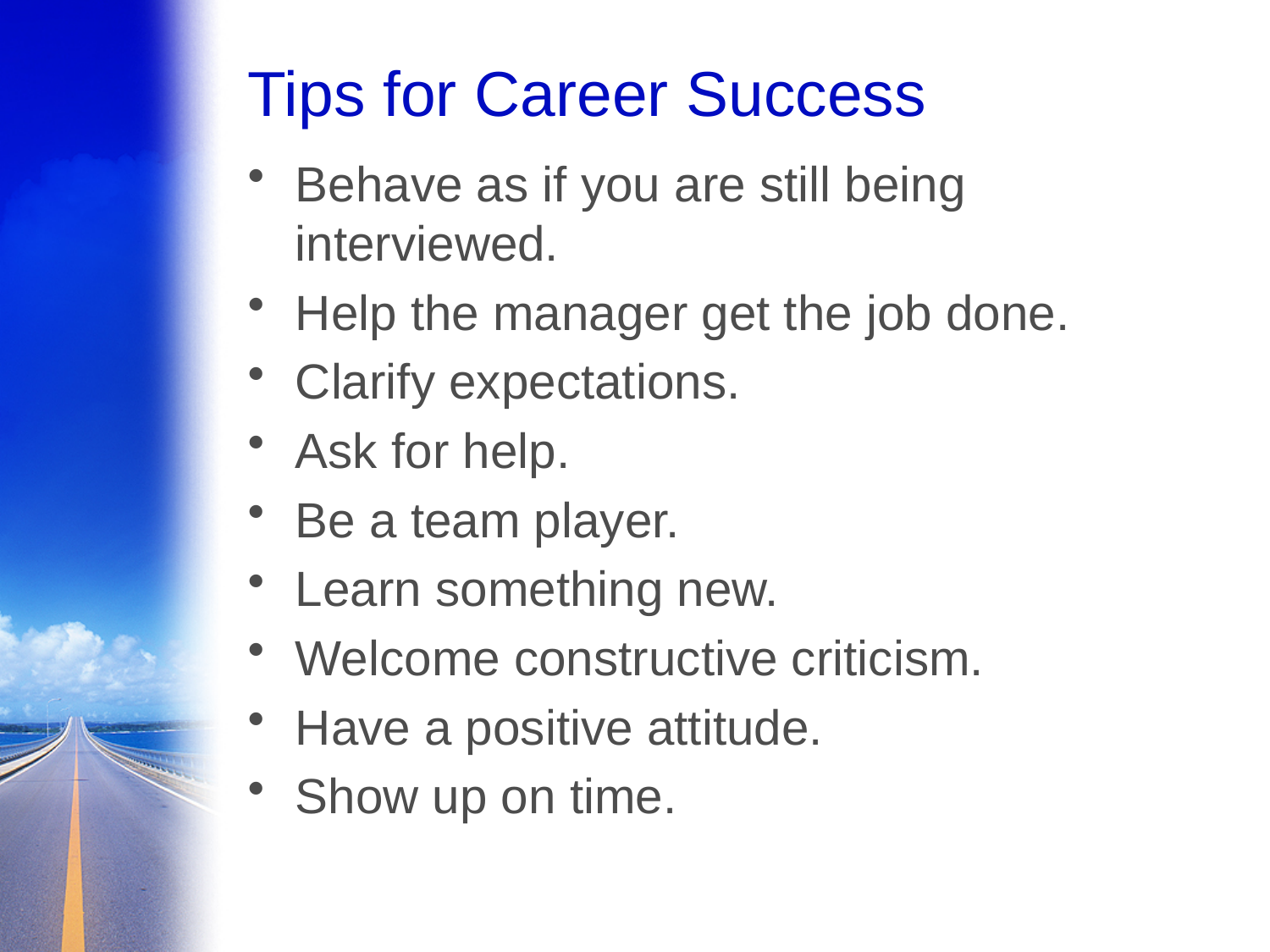

# Tips for Career Success
Behave as if you are still being interviewed.
Help the manager get the job done.
Clarify expectations.
Ask for help.
Be a team player.
Learn something new.
Welcome constructive criticism.
Have a positive attitude.
Show up on time.